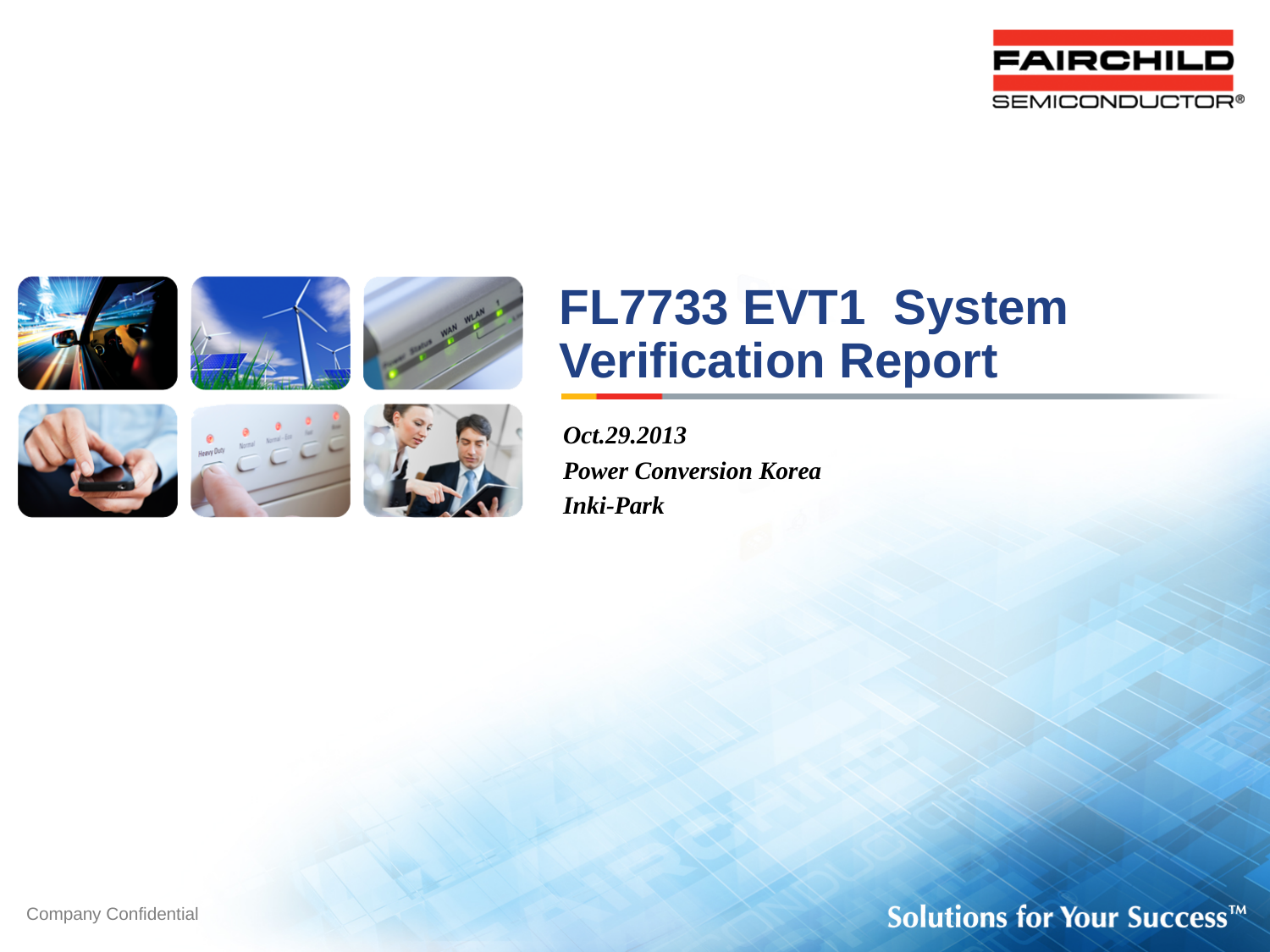

FL7733 EVT1  System Verification Report
Oct.29.2013
Power Conversion Korea
Inki-Park